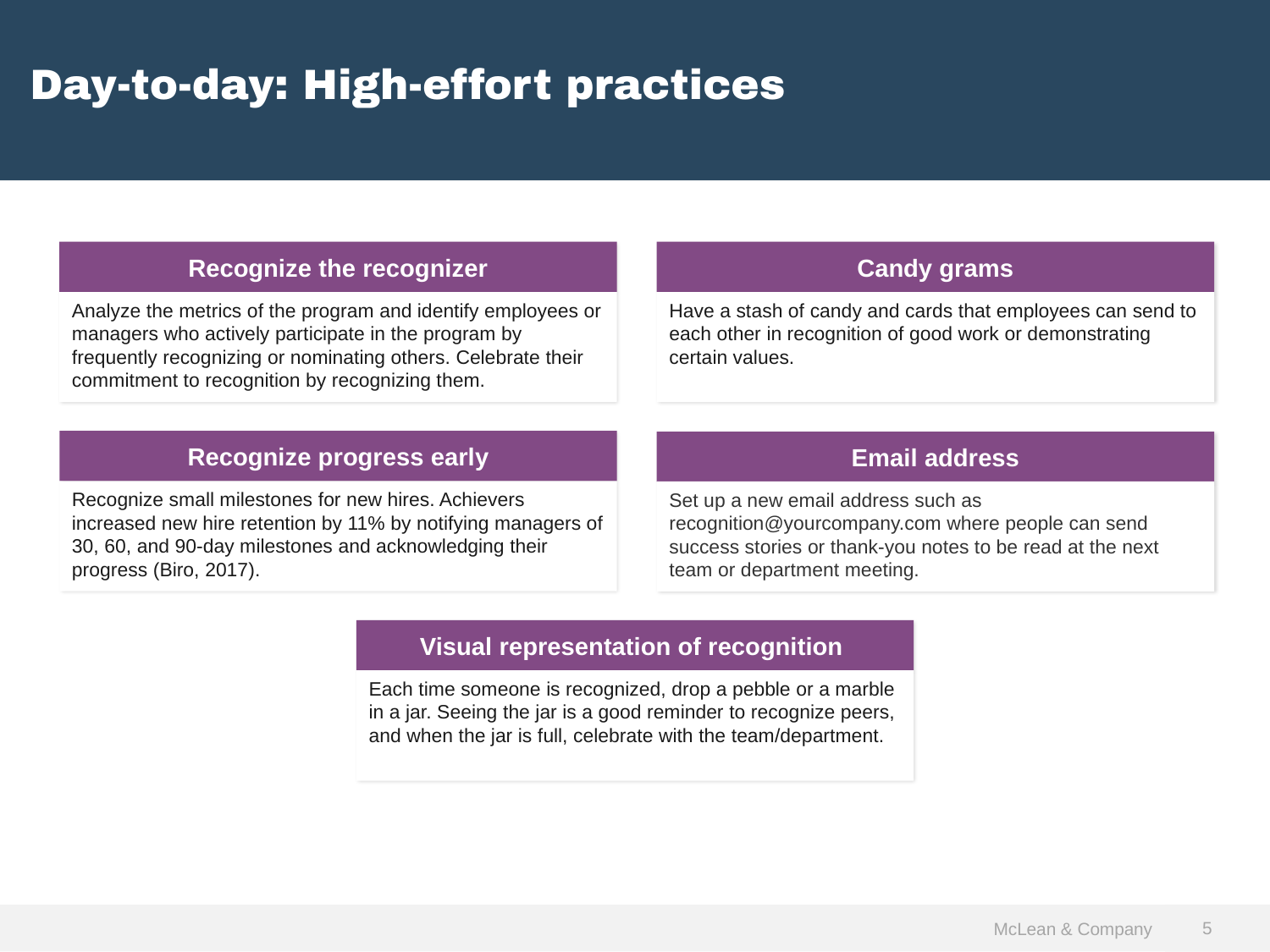

Day-to-day: High-effort practices
Recognize the recognizer
Analyze the metrics of the program and identify employees or managers who actively participate in the program by frequently recognizing or nominating others. Celebrate their commitment to recognition by recognizing them.
Candy grams
Have a stash of candy and cards that employees can send to each other in recognition of good work or demonstrating certain values.
Recognize progress early
Recognize small milestones for new hires. Achievers increased new hire retention by 11% by notifying managers of 30, 60, and 90-day milestones and acknowledging their progress (Biro, 2017).
Email address
Set up a new email address such as recognition@yourcompany.com where people can send success stories or thank-you notes to be read at the next team or department meeting.

Visual representation of recognition
Each time someone is recognized, drop a pebble or a marble in a jar. Seeing the jar is a good reminder to recognize peers, and when the jar is full, celebrate with the team/department.